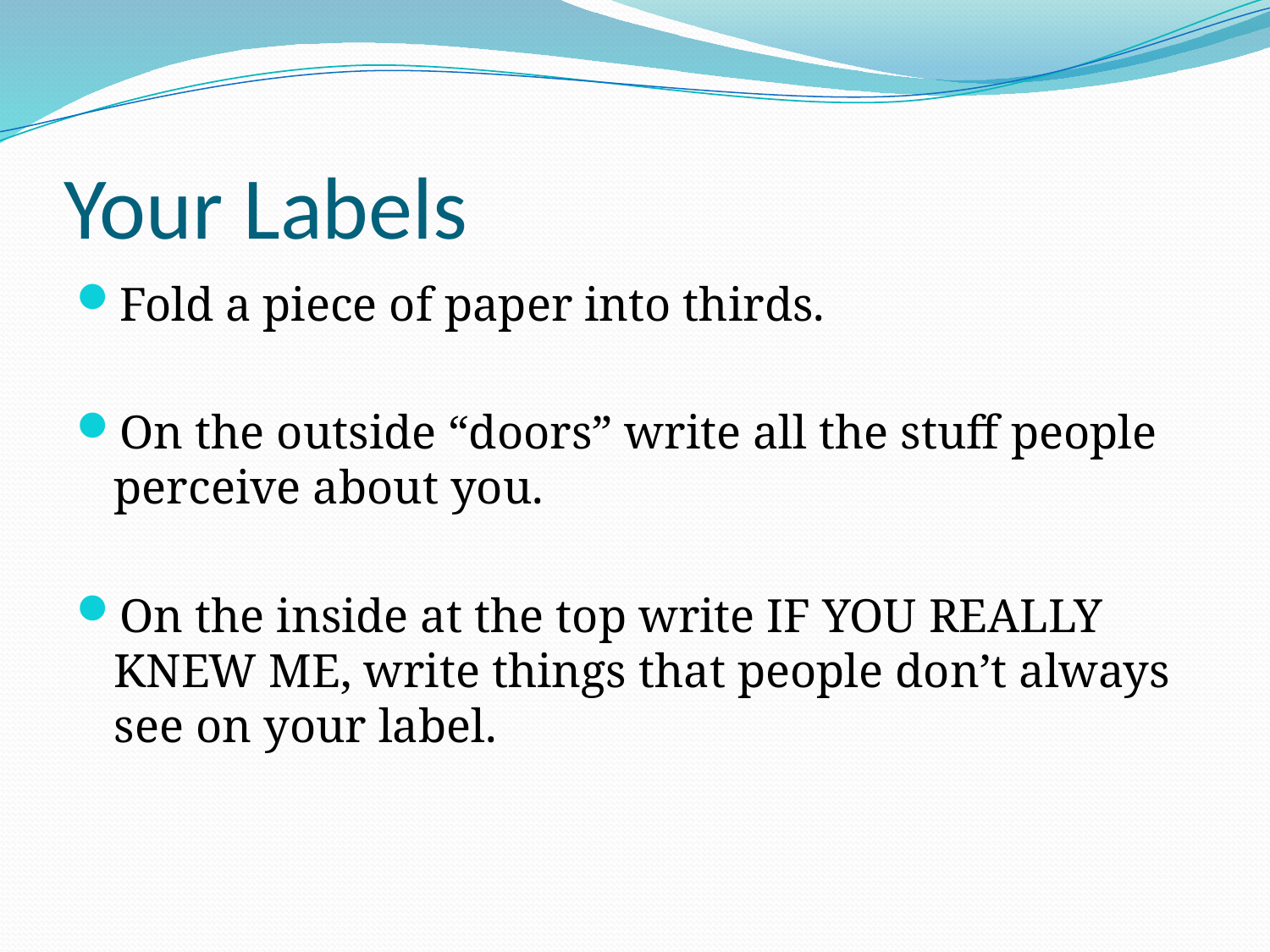

# Your Labels
Fold a piece of paper into thirds.

On the outside “doors” write all the stuff people perceive about you.

On the inside at the top write IF YOU REALLY KNEW ME, write things that people don’t always see on your label.